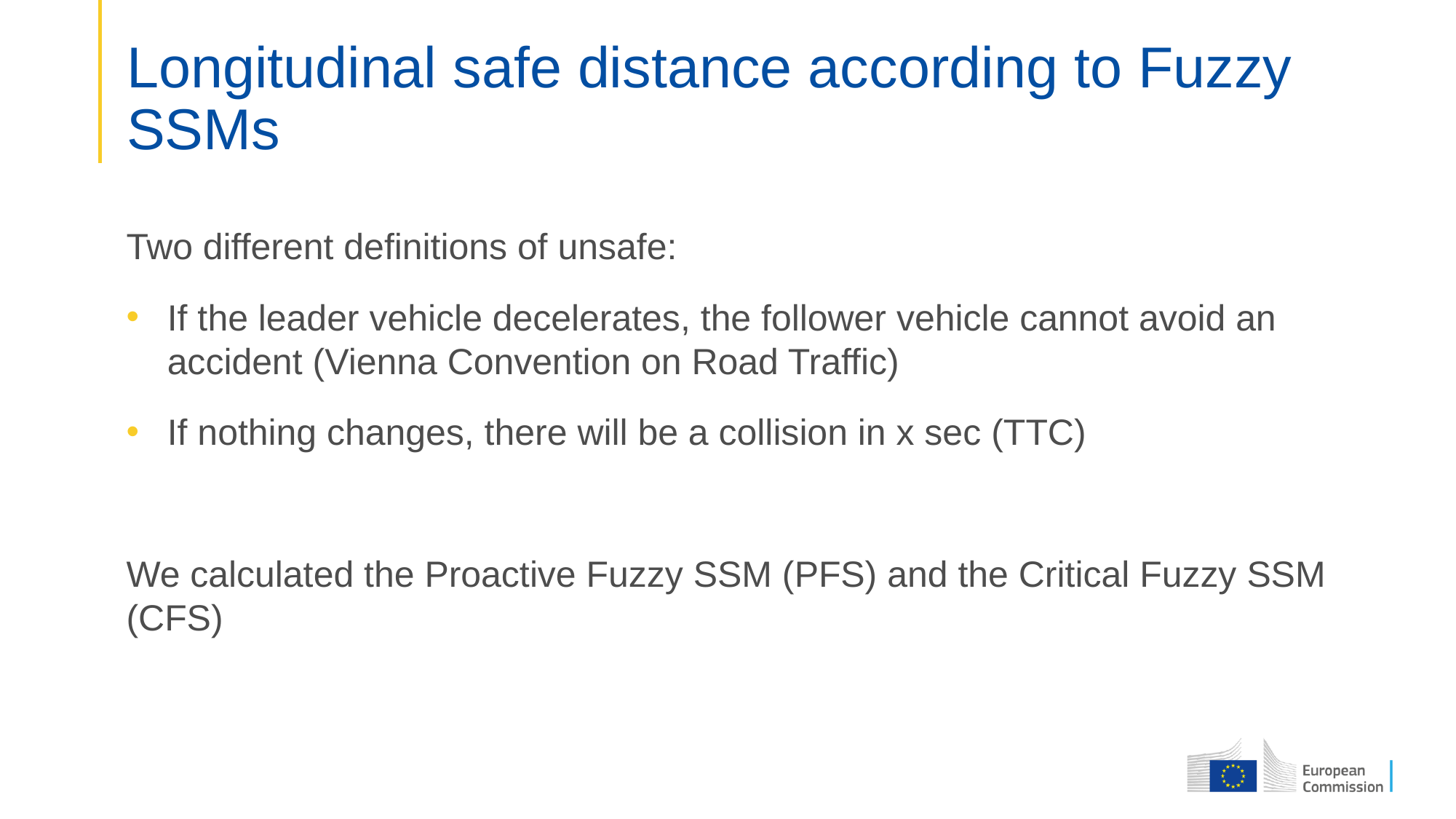

# Longitudinal safe distance according to Fuzzy SSMs
Two different definitions of unsafe:
If the leader vehicle decelerates, the follower vehicle cannot avoid an accident (Vienna Convention on Road Traffic)
If nothing changes, there will be a collision in x sec (TTC)

We calculated the Proactive Fuzzy SSM (PFS) and the Critical Fuzzy SSM (CFS)